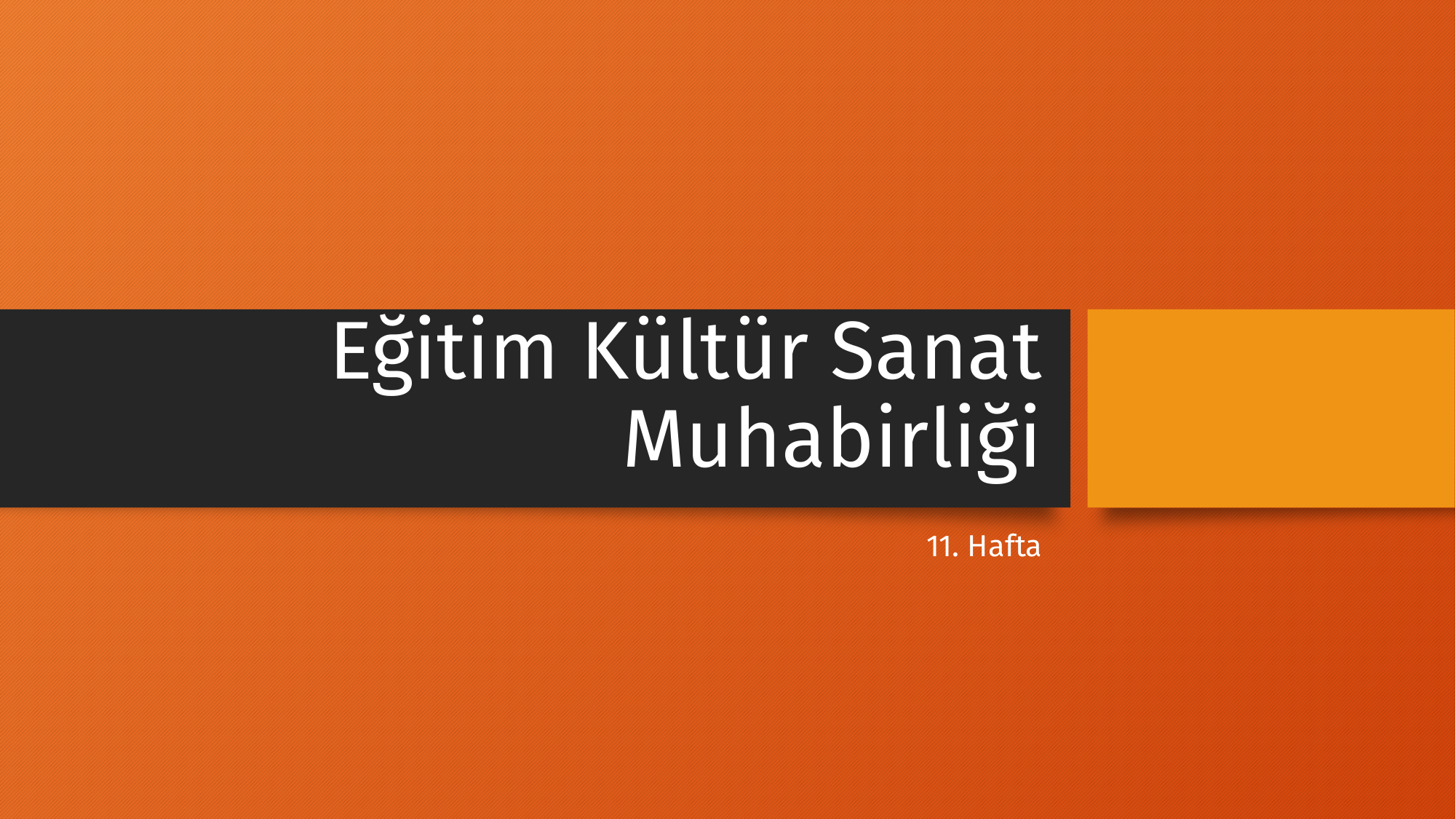

# Eğitim Kültür Sanat Muhabirliği
11. Hafta